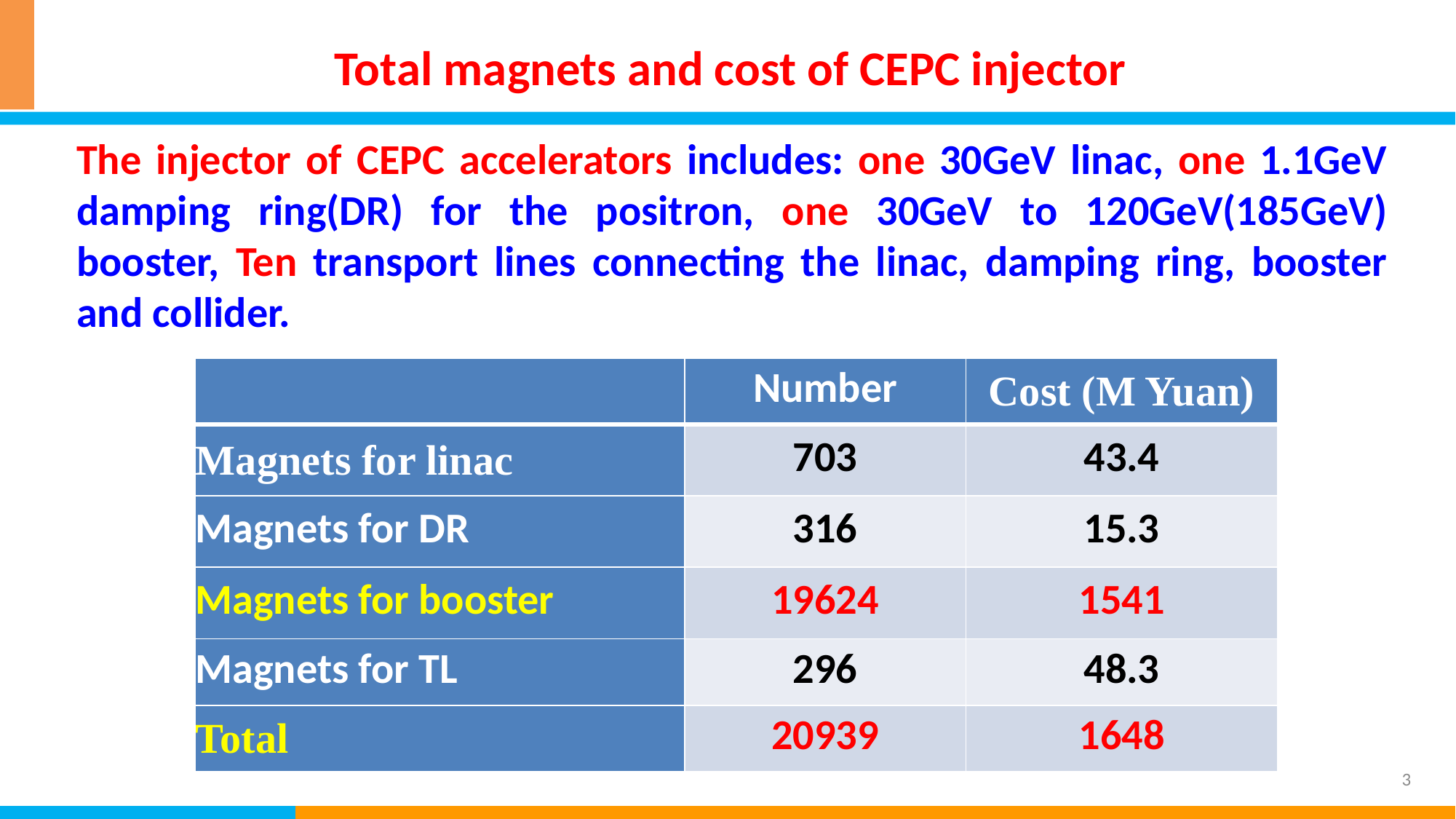

Total magnets and cost of CEPC injector
The injector of CEPC accelerators includes: one 30GeV linac, one 1.1GeV damping ring(DR) for the positron, one 30GeV to 120GeV(185GeV) booster, Ten transport lines connecting the linac, damping ring, booster and collider.
|  | Number | Cost (M Yuan) |
| --- | --- | --- |
| Magnets for linac | 703 | 43.4 |
| Magnets for DR | 316 | 15.3 |
| Magnets for booster | 19624 | 1541 |
| Magnets for TL | 296 | 48.3 |
| Total | 20939 | 1648 |
3